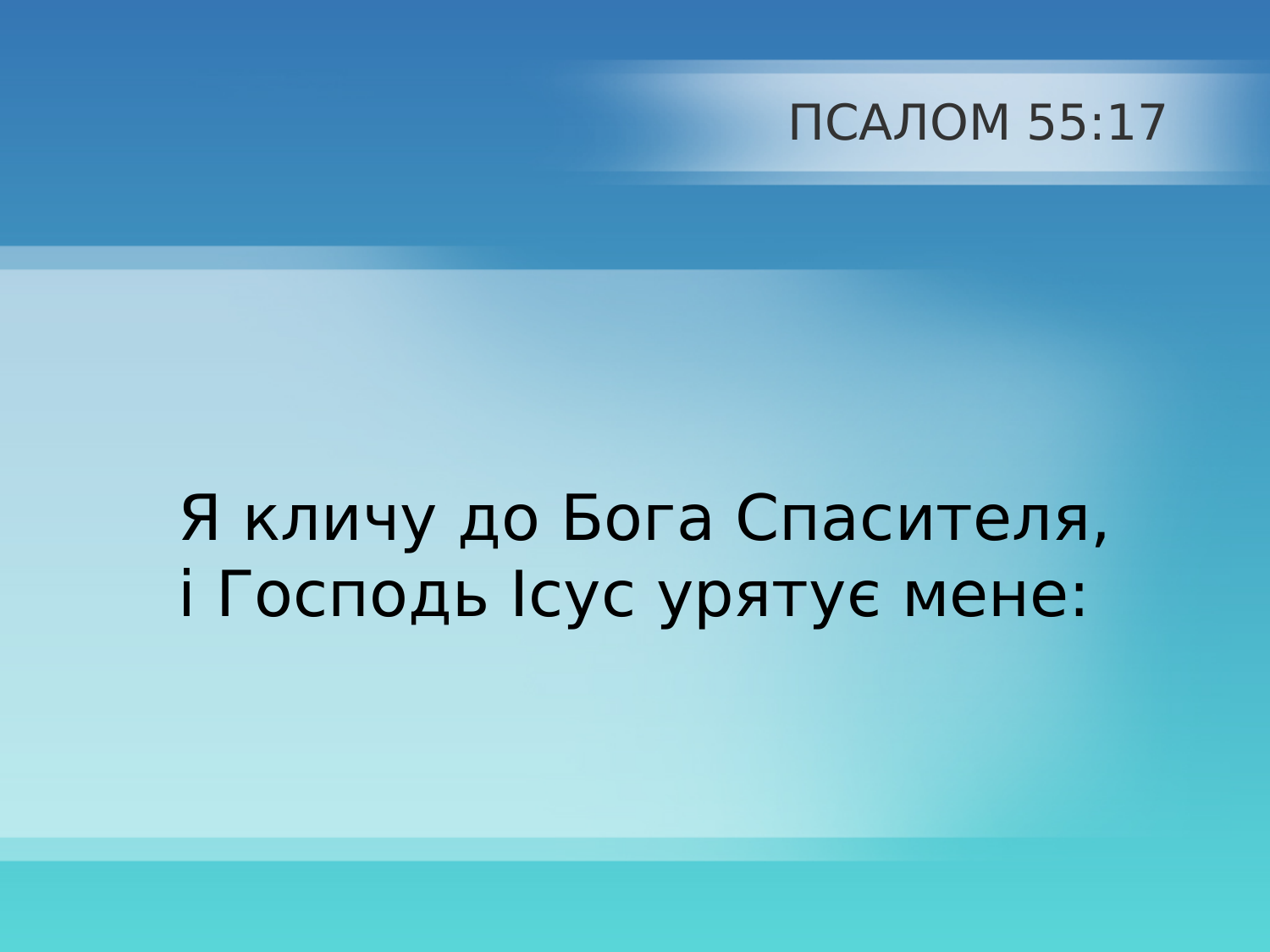

# ПСАЛОМ 55:17

Я кличу до Бога Спасителя,
і Господь Ісус урятує мене: